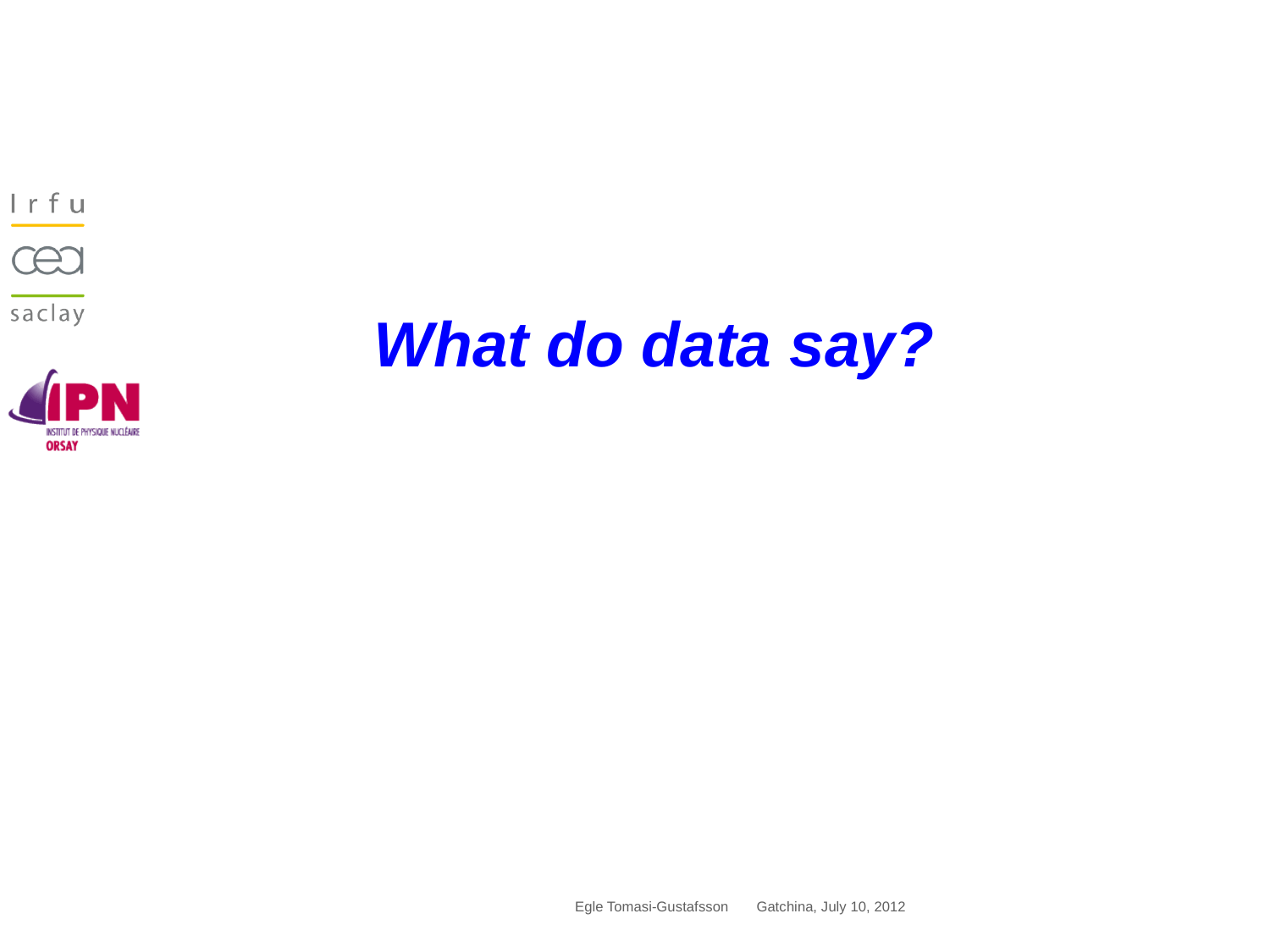

# What do data say?
Egle Tomasi-Gustafsson       Gatchina, July 10, 2012